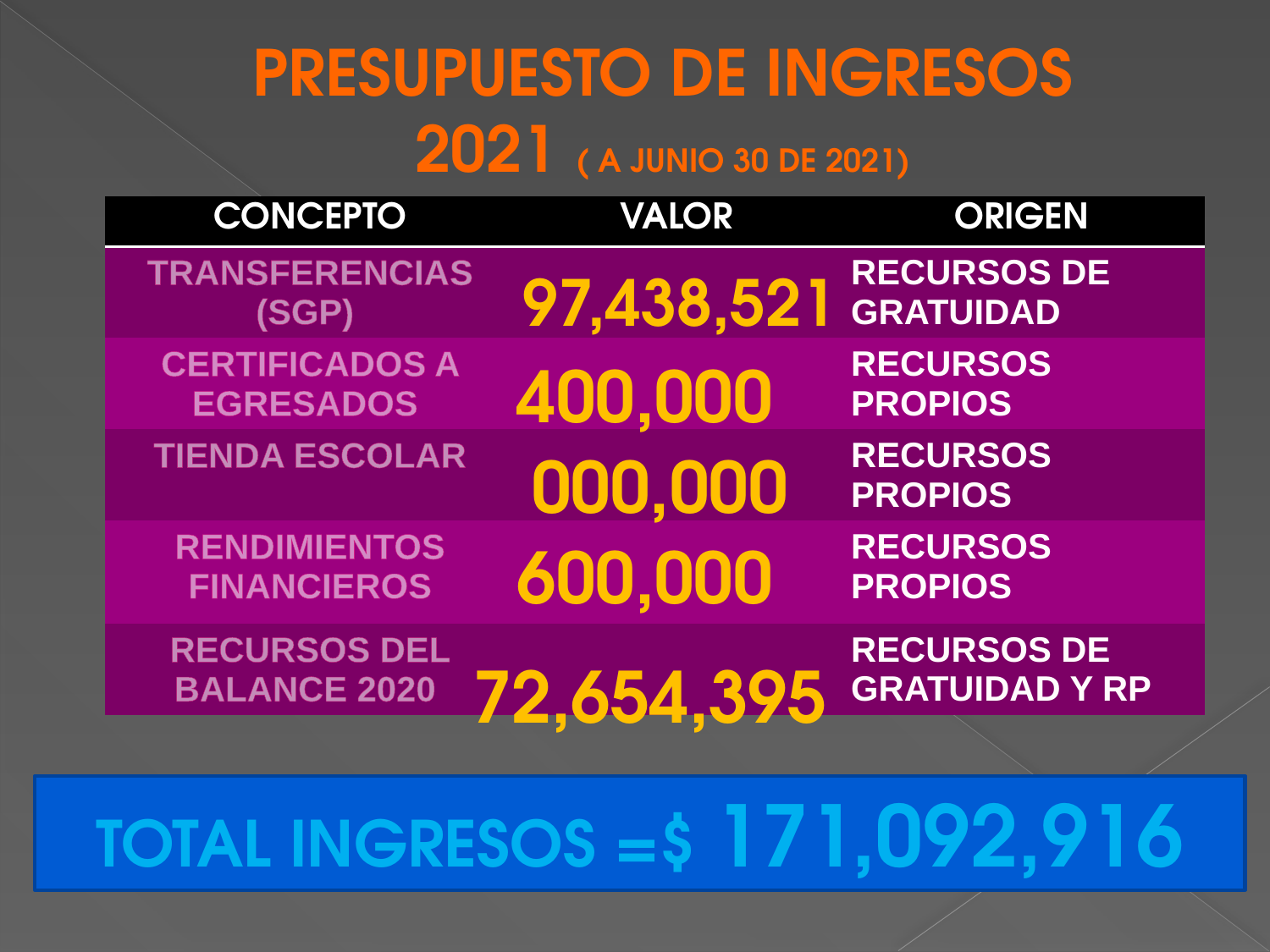

PRESUPUESTO DE INGRESOS 2021 ( A JUNIO 30 DE 2021)
| CONCEPTO | VALOR | ORIGEN |
| --- | --- | --- |
| TRANSFERENCIAS (SGP) |  | RECURSOS DE GRATUIDAD |
| CERTIFICADOS A EGRESADOS |  | RECURSOS PROPIOS |
| TIENDA ESCOLAR |  | RECURSOS PROPIOS |
| RENDIMIENTOS FINANCIEROS |  | RECURSOS PROPIOS |
| RECURSOS DEL BALANCE 2020 |  | RECURSOS DE GRATUIDAD Y RP |
97,438,521
400,000
000,000
600,000
72,654,395
TOTAL INGRESOS =$ 171,092,916